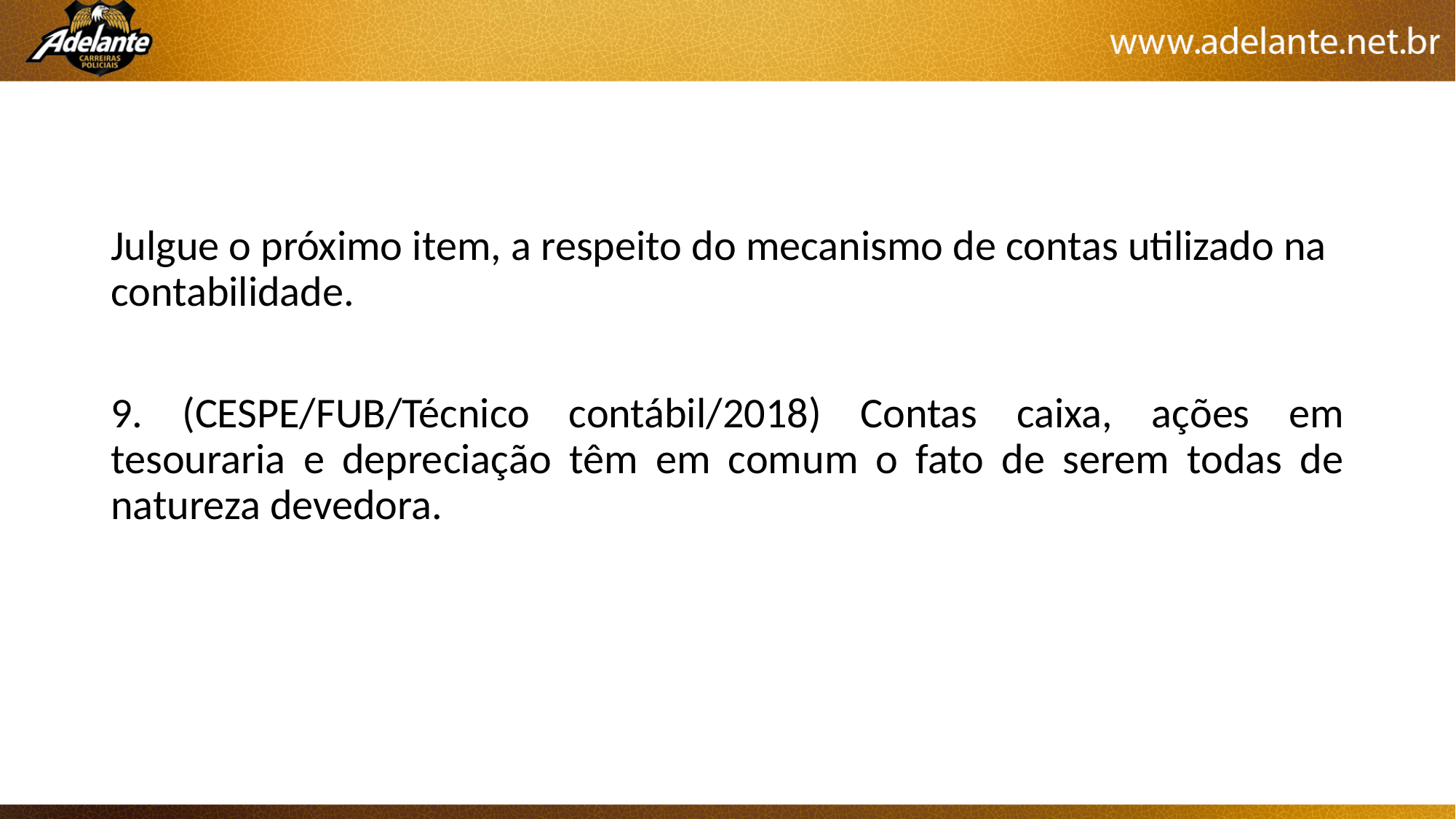

Julgue o próximo item, a respeito do mecanismo de contas utilizado na contabilidade.

9. (CESPE/FUB/Técnico contábil/2018) Contas caixa, ações em tesouraria e depreciação têm em comum o fato de serem todas de natureza devedora.